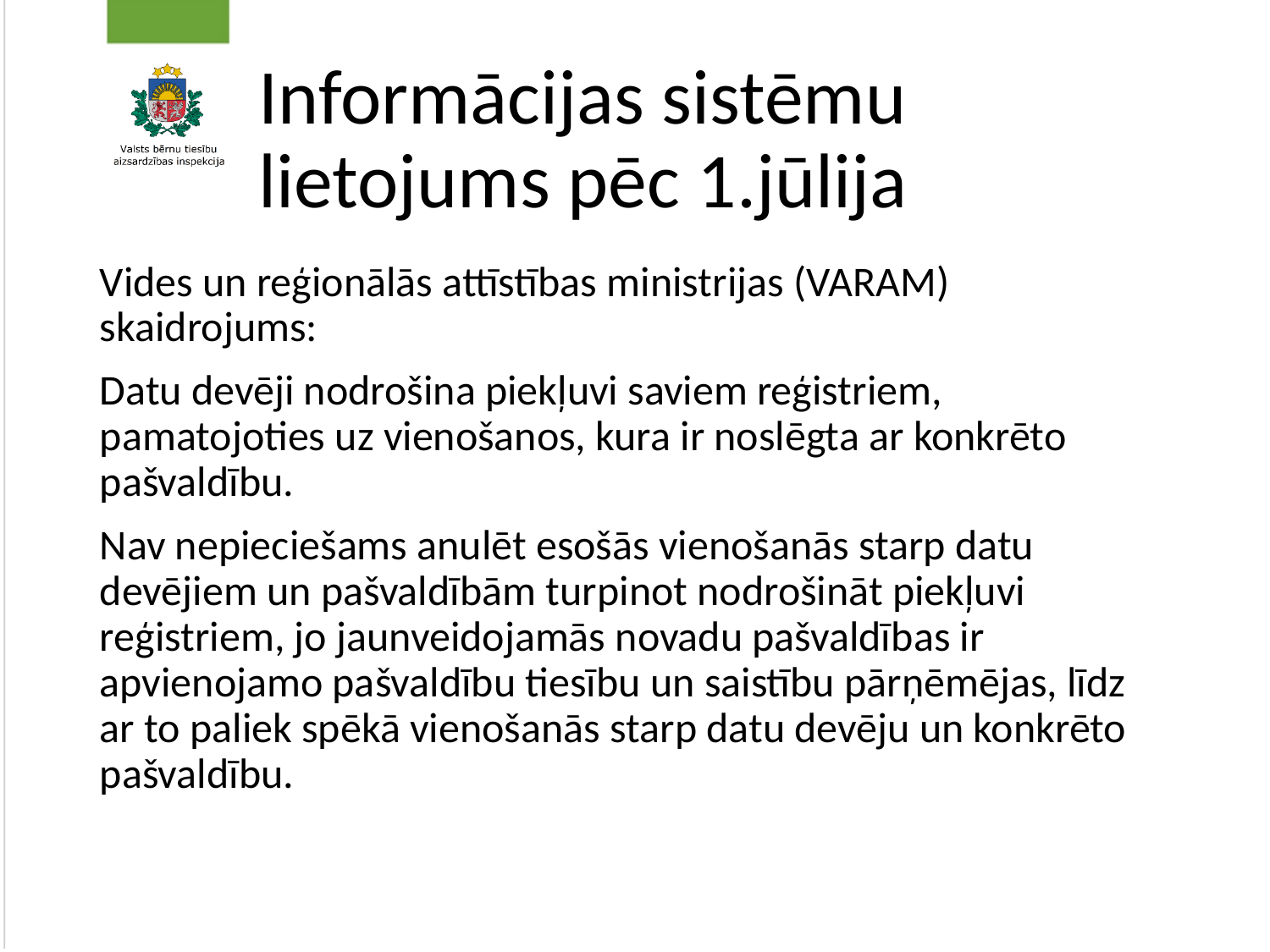

# Informācijas sistēmu lietojums pēc 1.jūlija
Vides un reģionālās attīstības ministrijas (VARAM) skaidrojums:
Datu devēji nodrošina piekļuvi saviem reģistriem, pamatojoties uz vienošanos, kura ir noslēgta ar konkrēto pašvaldību.
Nav nepieciešams anulēt esošās vienošanās starp datu devējiem un pašvaldībām turpinot nodrošināt piekļuvi reģistriem, jo jaunveidojamās novadu pašvaldības ir apvienojamo pašvaldību tiesību un saistību pārņēmējas, līdz ar to paliek spēkā vienošanās starp datu devēju un konkrēto pašvaldību.